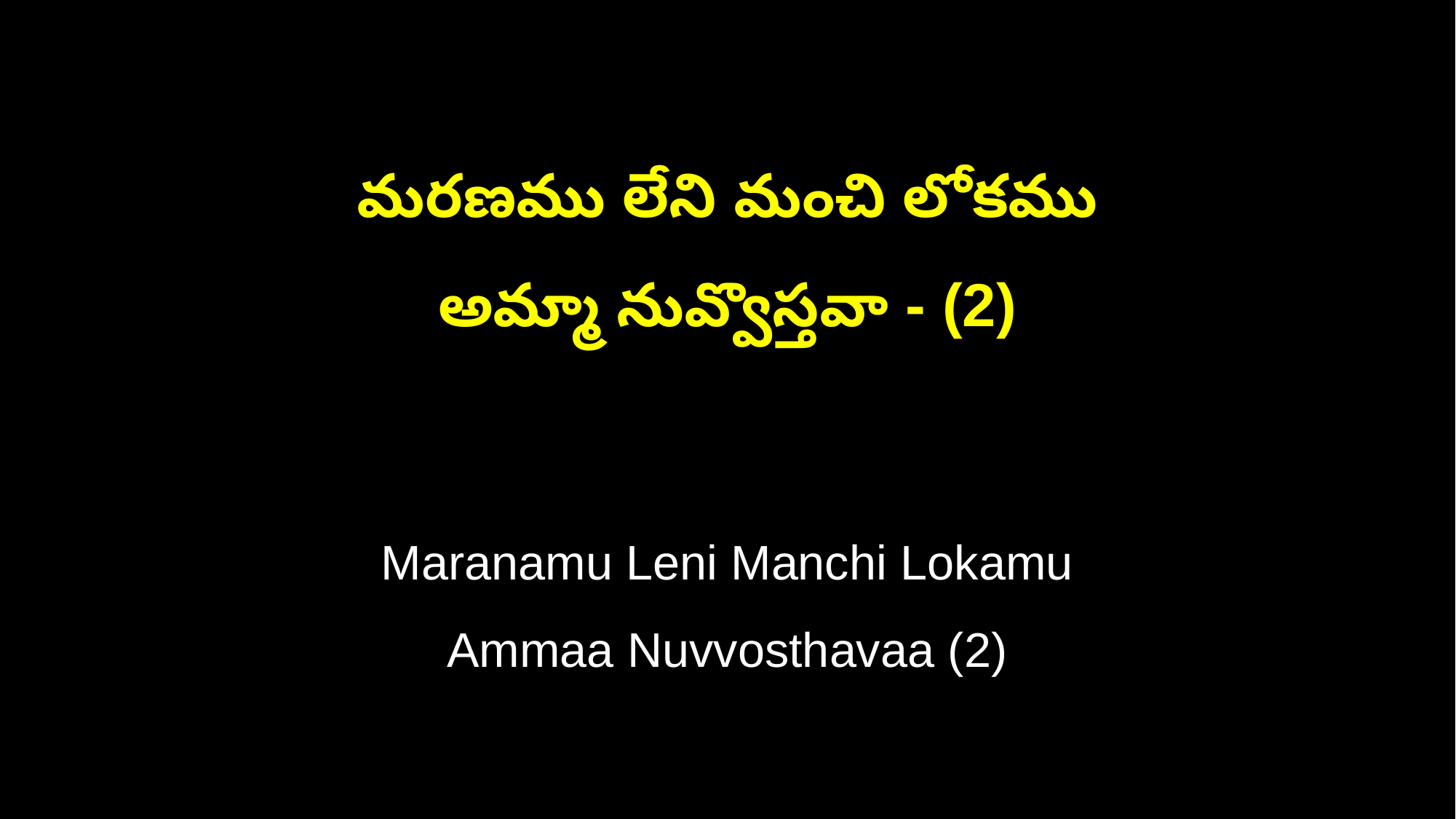

మరణము లేని మంచి లోకము
అమ్మా నువ్వొస్తవా - (2)
Maranamu Leni Manchi Lokamu
Ammaa Nuvvosthavaa (2)